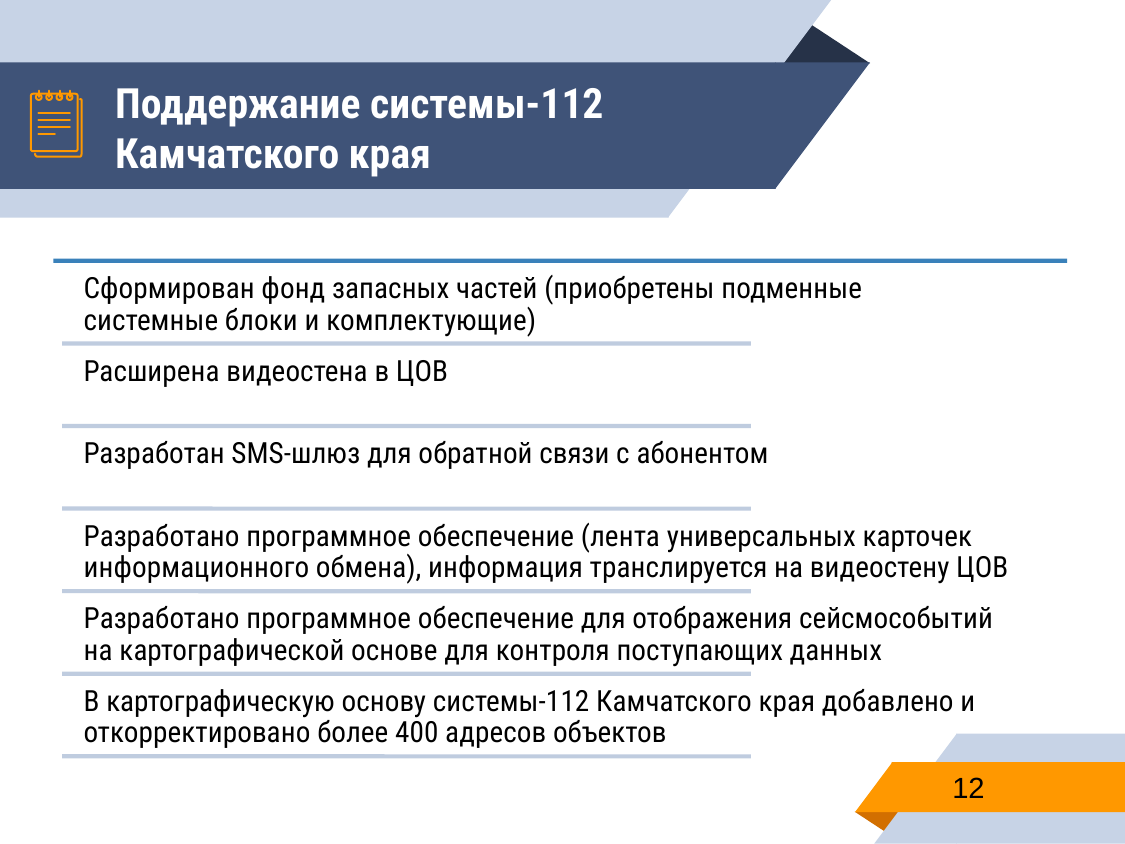

# Поддержание системы-112 Камчатского края

Сформирован фонд запасных частей (приобретены подменные системные блоки и комплектующие)
Расширена видеостена в ЦОВ
Разработан SMS-шлюз для обратной связи с абонентом
Разработано программное обеспечение (лента универсальных карточек информационного обмена), информация транслируется на видеостену ЦОВ
Разработано программное обеспечение для отображения сейсмособытий на картографической основе для контроля поступающих данных
В картографическую основу системы-112 Камчатского края добавлено и откорректировано более 400 адресов объектов
12